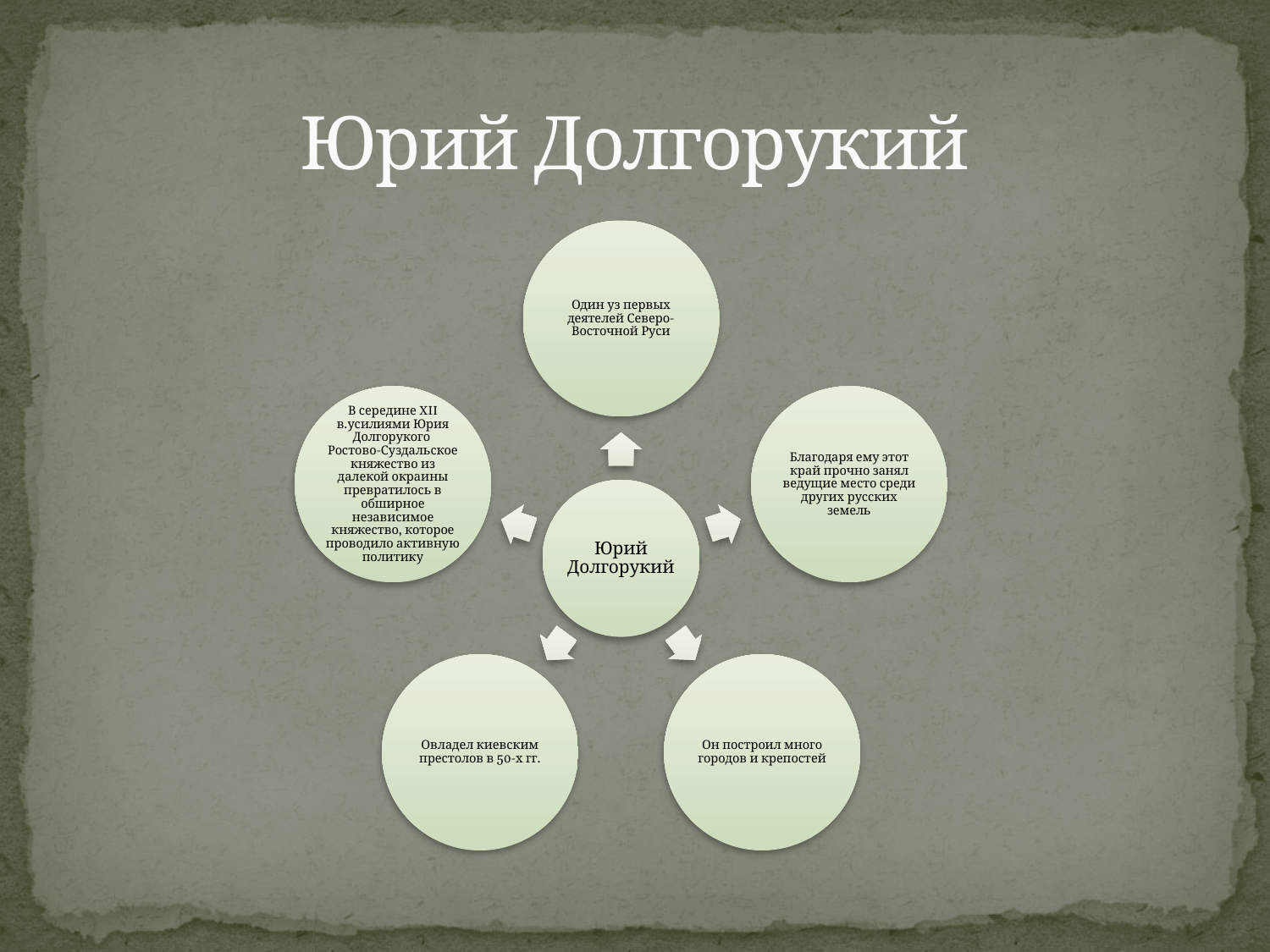

# Юрий Долгорукий
Юрий Долгорукий

Один уз первых деятелей Северо-Восточной Руси

Благодаря ему этот край прочно занял ведущие место среди других русских земель

Он построил много городов и крепостей

Овладел киевским престолов в 50-х гг.

В середине XII в.усилиями Юрия Долгорукого  Ростово-Суздальское княжество из далекой окраины превратилось в обширное независимое княжество, которое проводило активную политику